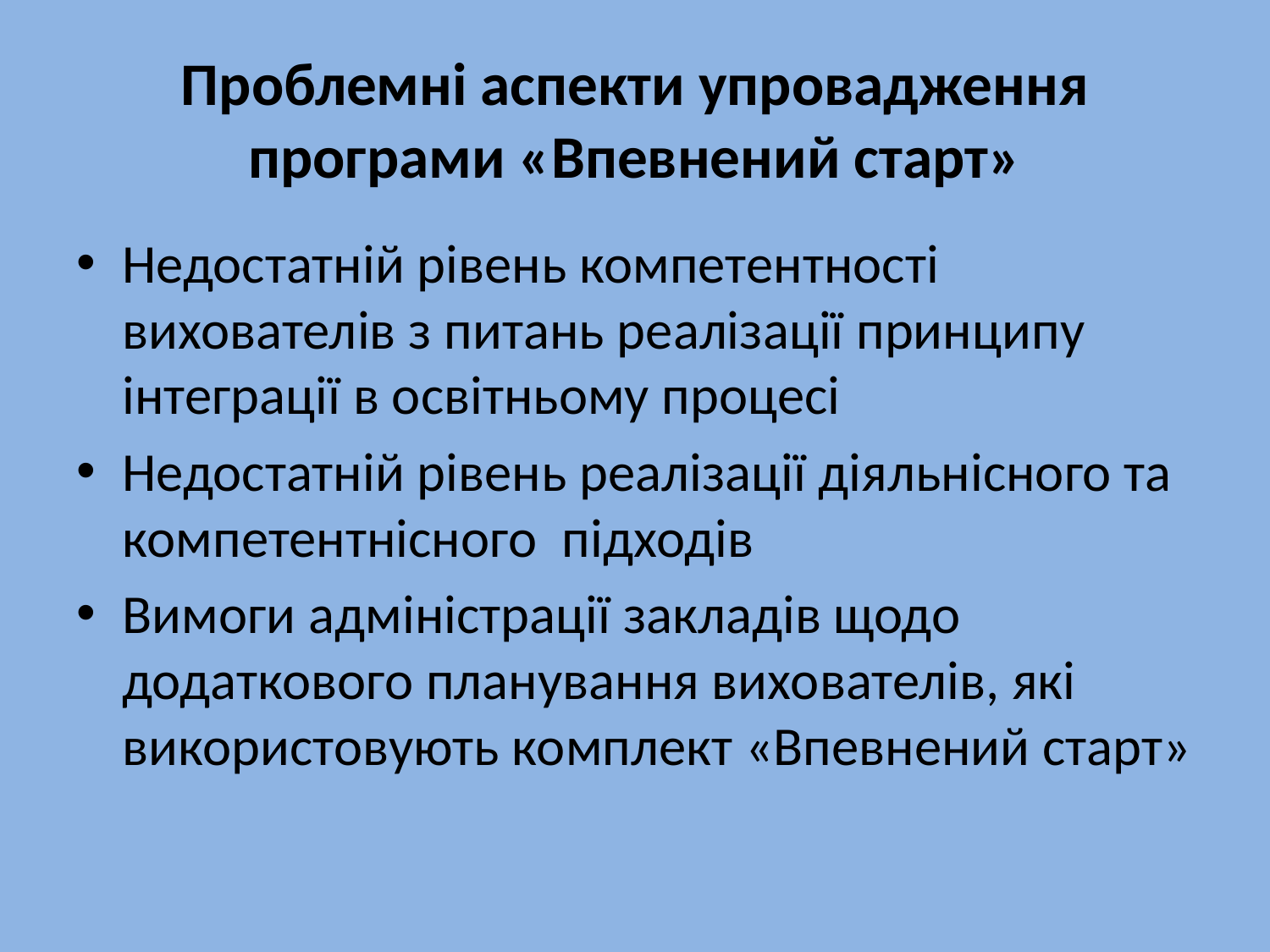

# Проблемні аспекти упровадження програми «Впевнений старт»
Недостатній рівень компетентності вихователів з питань реалізації принципу інтеграції в освітньому процесі
Недостатній рівень реалізації діяльнісного та компетентнісного  підходів
Вимоги адміністрації закладів щодо додаткового планування вихователів, які використовують комплект «Впевнений старт»